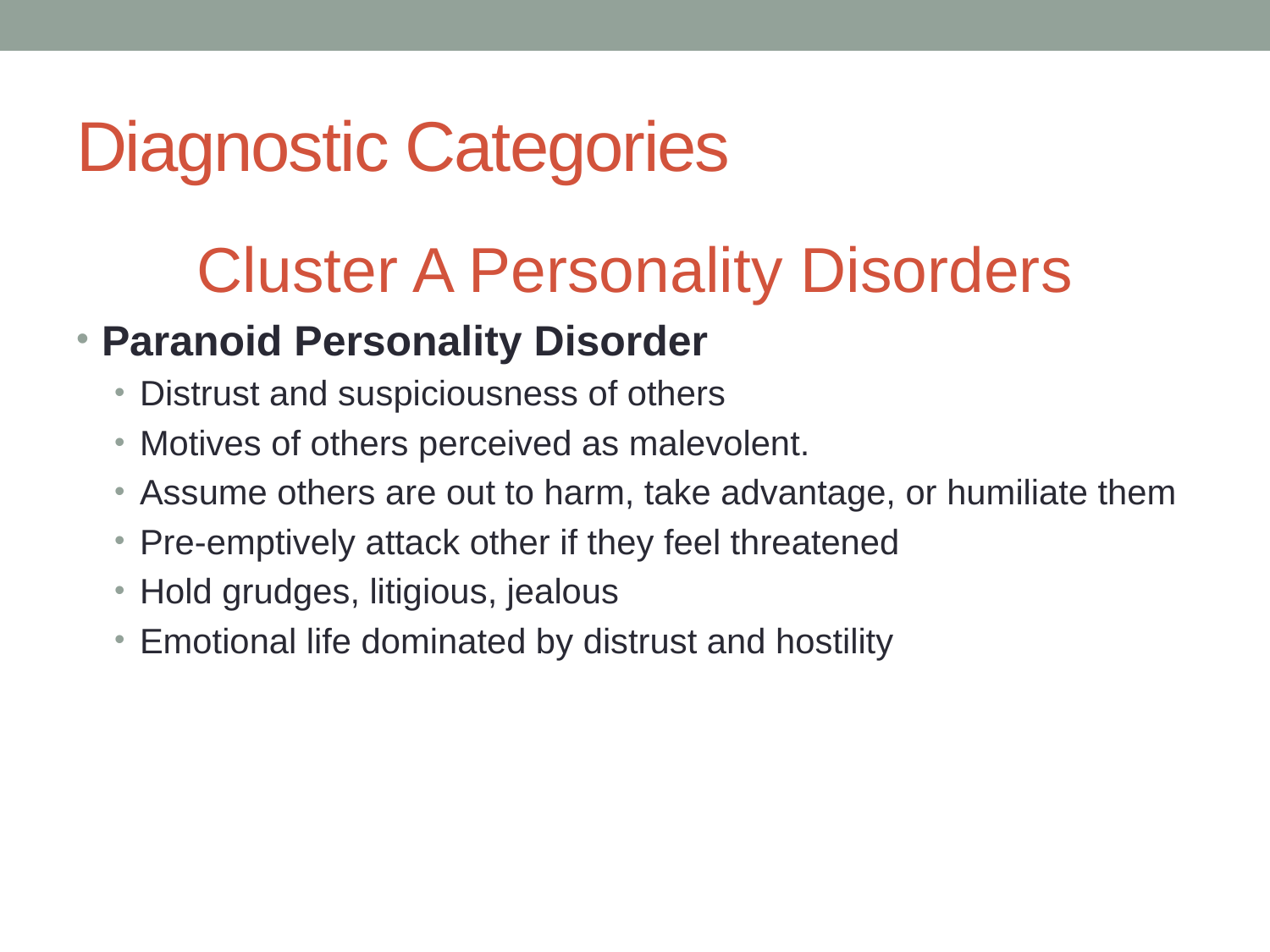

# Diagnostic Categories
Cluster A Personality Disorders
Paranoid Personality Disorder
Distrust and suspiciousness of others
Motives of others perceived as malevolent.
Assume others are out to harm, take advantage, or humiliate them
Pre-emptively attack other if they feel threatened
Hold grudges, litigious, jealous
Emotional life dominated by distrust and hostility